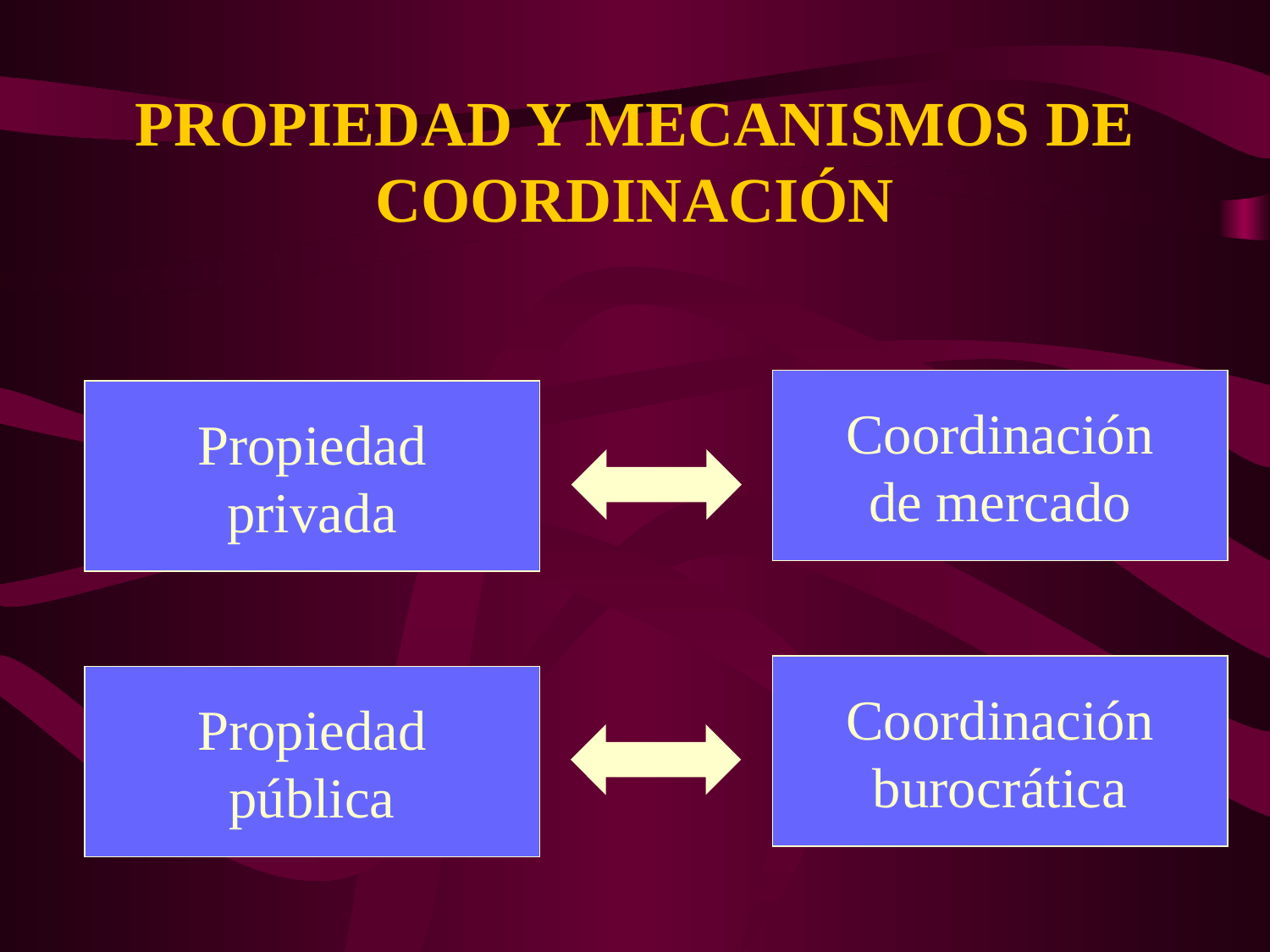

# PROPIEDAD Y MECANISMOS DE COORDINACIÓN
Coordinación
de mercado
Propiedad
privada

Coordinación
burocrática
Propiedad
pública